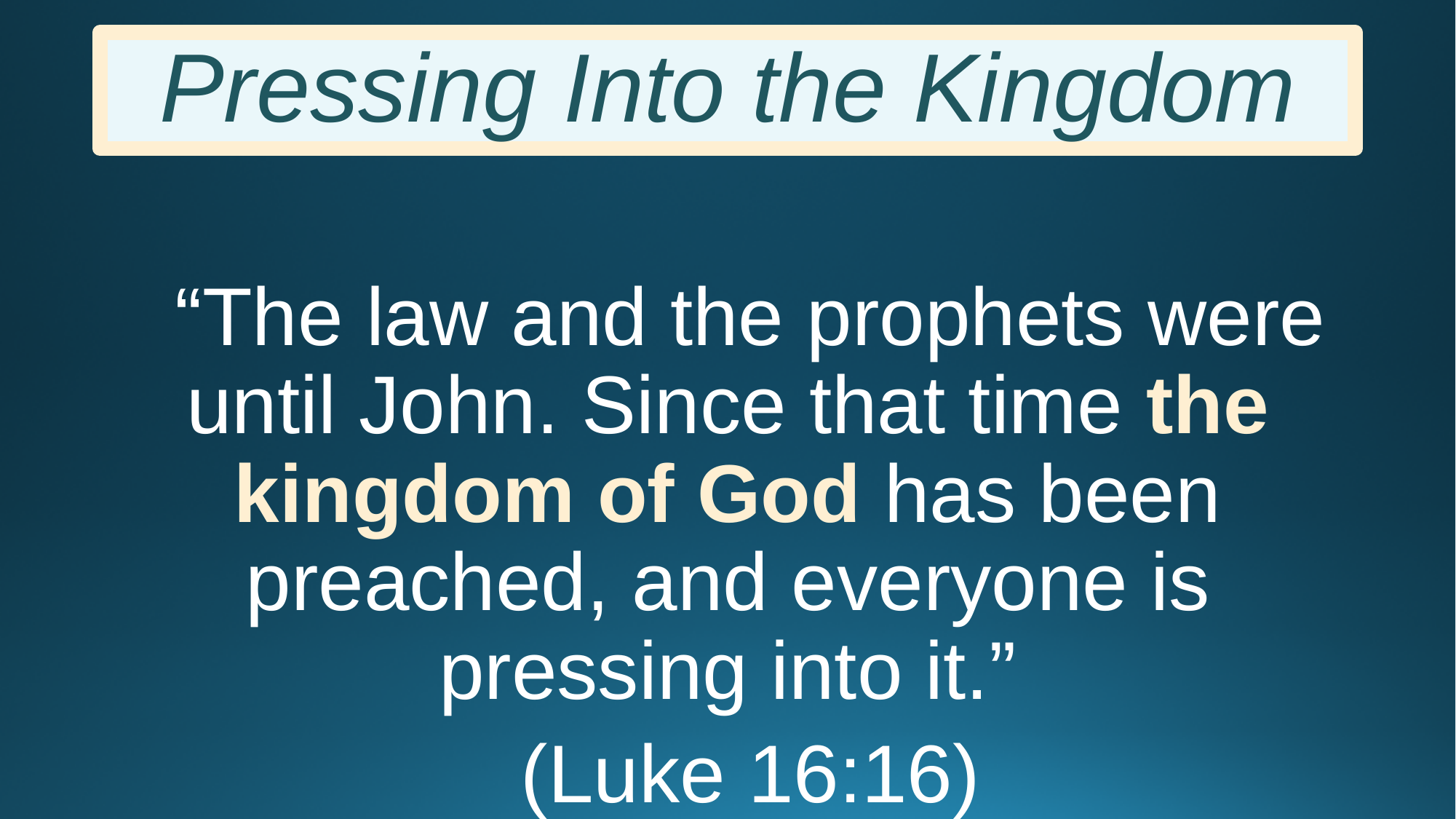

# Pressing Into the Kingdom
  “The law and the prophets were until John. Since that time the kingdom of God has been preached, and everyone is pressing into it.”
  (Luke 16:16)